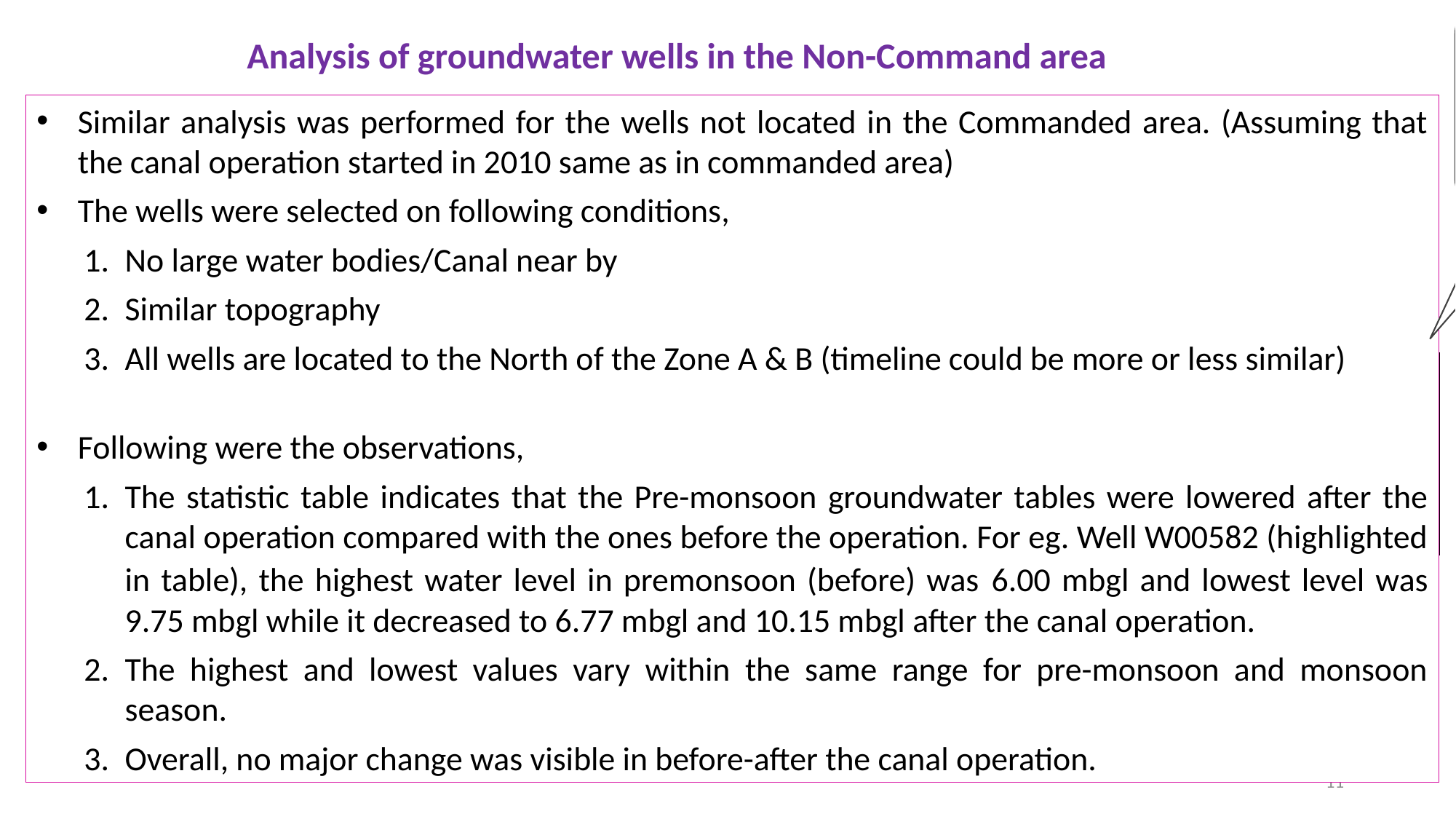

Please use slide show.
Analysis of groundwater wells in the Non-Command area
Similar analysis was performed for the wells not located in the Commanded area. (Assuming that the canal operation started in 2010 same as in commanded area)
The wells were selected on following conditions,
No large water bodies/Canal near by
Similar topography
All wells are located to the North of the Zone A & B (timeline could be more or less similar)

Following were the observations,
The statistic table indicates that the Pre-monsoon groundwater tables were lowered after the canal operation compared with the ones before the operation. For eg. Well W00582 (highlighted in table), the highest water level in premonsoon (before) was 6.00 mbgl and lowest level was 9.75 mbgl while it decreased to 6.77 mbgl and 10.15 mbgl after the canal operation.
The highest and lowest values vary within the same range for pre-monsoon and monsoon season.
Overall, no major change was visible in before-after the canal operation.
| Before Canal System |  |  |  |
| --- | --- | --- | --- |
| Pre\_high | Pre\_low | Mon\_high | Mon\_low |
| -6.78 | -10.15 | -3.26 | -4.96 |
| After Canal System |  |  |  |
| --- | --- | --- | --- |
| Pre\_high | Pre\_low | Mon\_high | Mon\_low |
| -6.47 | -10.20 | -3.82 | -4.96 |
| Avg. Fluctuation amplitude in Premonsoon (before) | 3.36m | Avg. Fluctuation amplitude in Monsoon (before) | 1.70m |
| --- | --- | --- | --- |
| Avg. Fluctuation amplitude in Premonsoon (after) | 3.73m | Avg. Fluctuation amplitude in Monsoon (after) | 1.14m |
| --- | --- | --- | --- |
For Premonsoon, Avg. Fluctuation amplitude (before)  < Avg. Fluctuation amplitude (after)
For Monsoon, Avg. Fluctuation amplitude (before) ≈  Avg. Fluctuation amplitude (after)
11